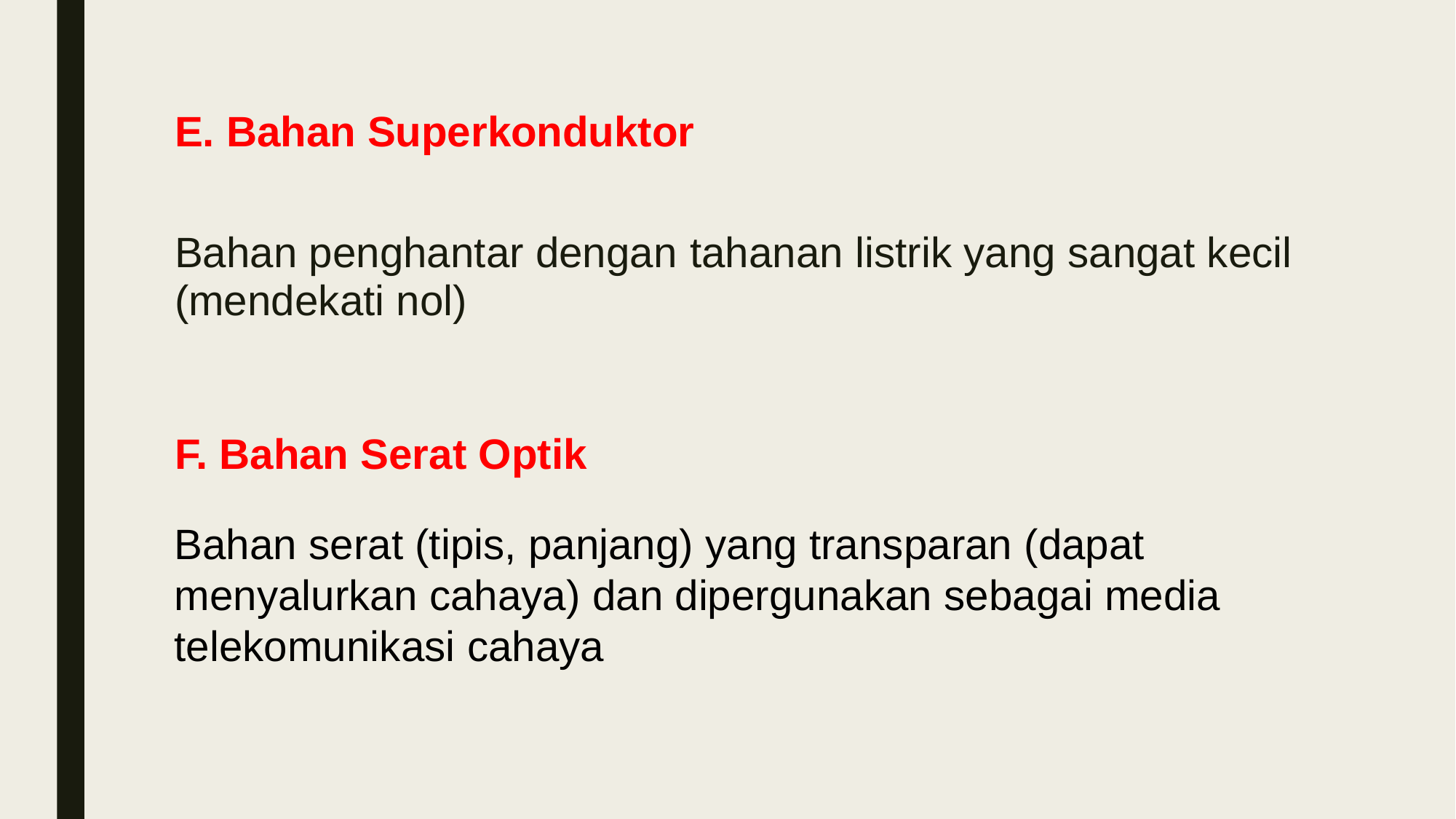

# E. Bahan Superkonduktor
Bahan penghantar dengan tahanan listrik yang sangat kecil (mendekati nol)
F. Bahan Serat Optik
Bahan serat (tipis, panjang) yang transparan (dapat menyalurkan cahaya) dan dipergunakan sebagai media telekomunikasi cahaya